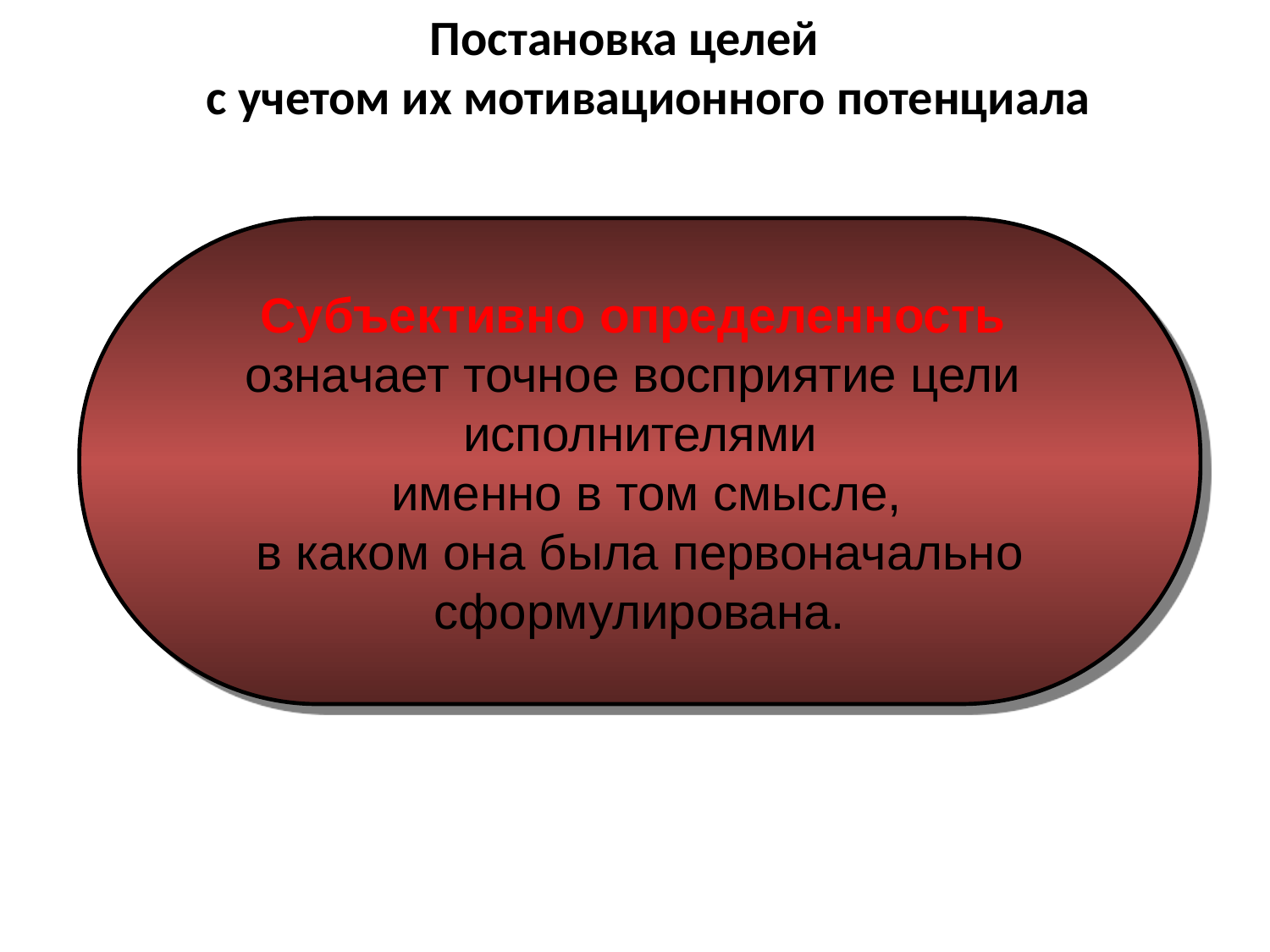

Постановка целей
с учетом их мотивационного потенциала

Субъективно определенность
означает точное восприятие цели
исполнителями
 именно в том смысле,
 в каком она была первоначально
сформулирована.